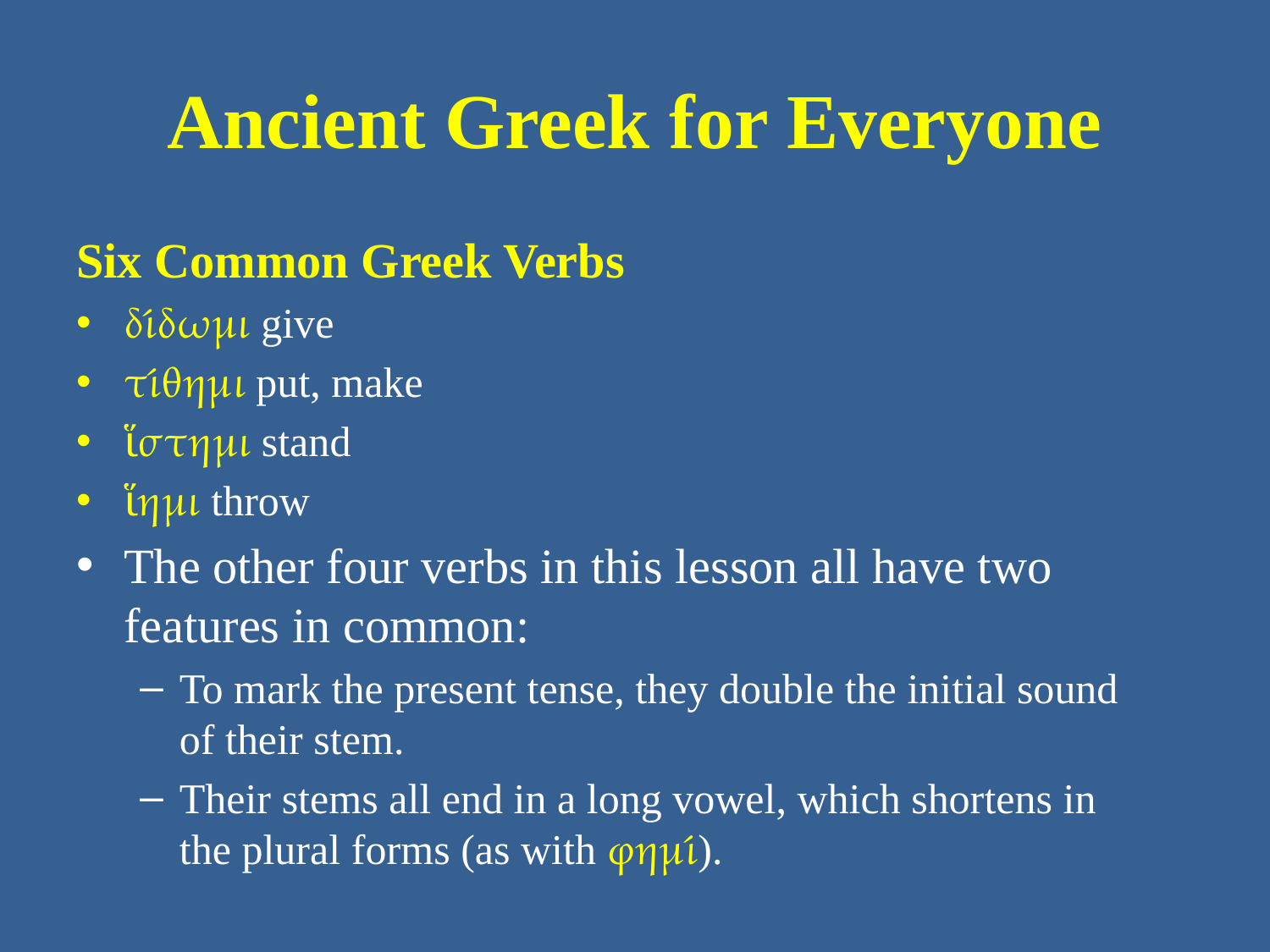

# Ancient Greek for Everyone
Six Common Greek Verbs
δίδωμι give
τίθημι put, make
ἵστημι stand
ἵημι throw
The other four verbs in this lesson all have two features in common:
To mark the present tense, they double the initial sound of their stem.
Their stems all end in a long vowel, which shortens in the plural forms (as with φημί).